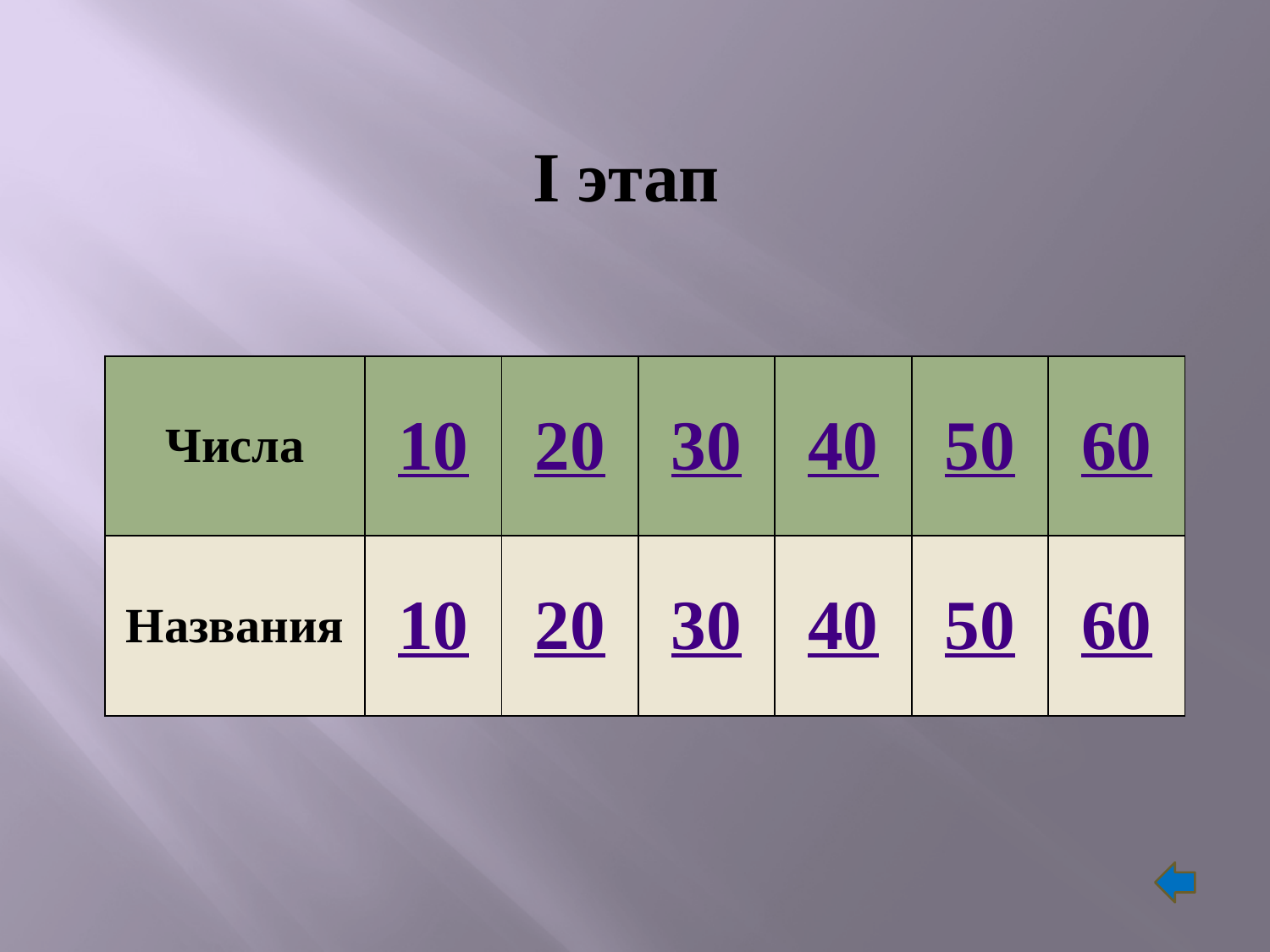

I этап
| Числа | 10 | 20 | 30 | 40 | 50 | 60 |
| --- | --- | --- | --- | --- | --- | --- |
| Названия | 10 | 20 | 30 | 40 | 50 | 60 |